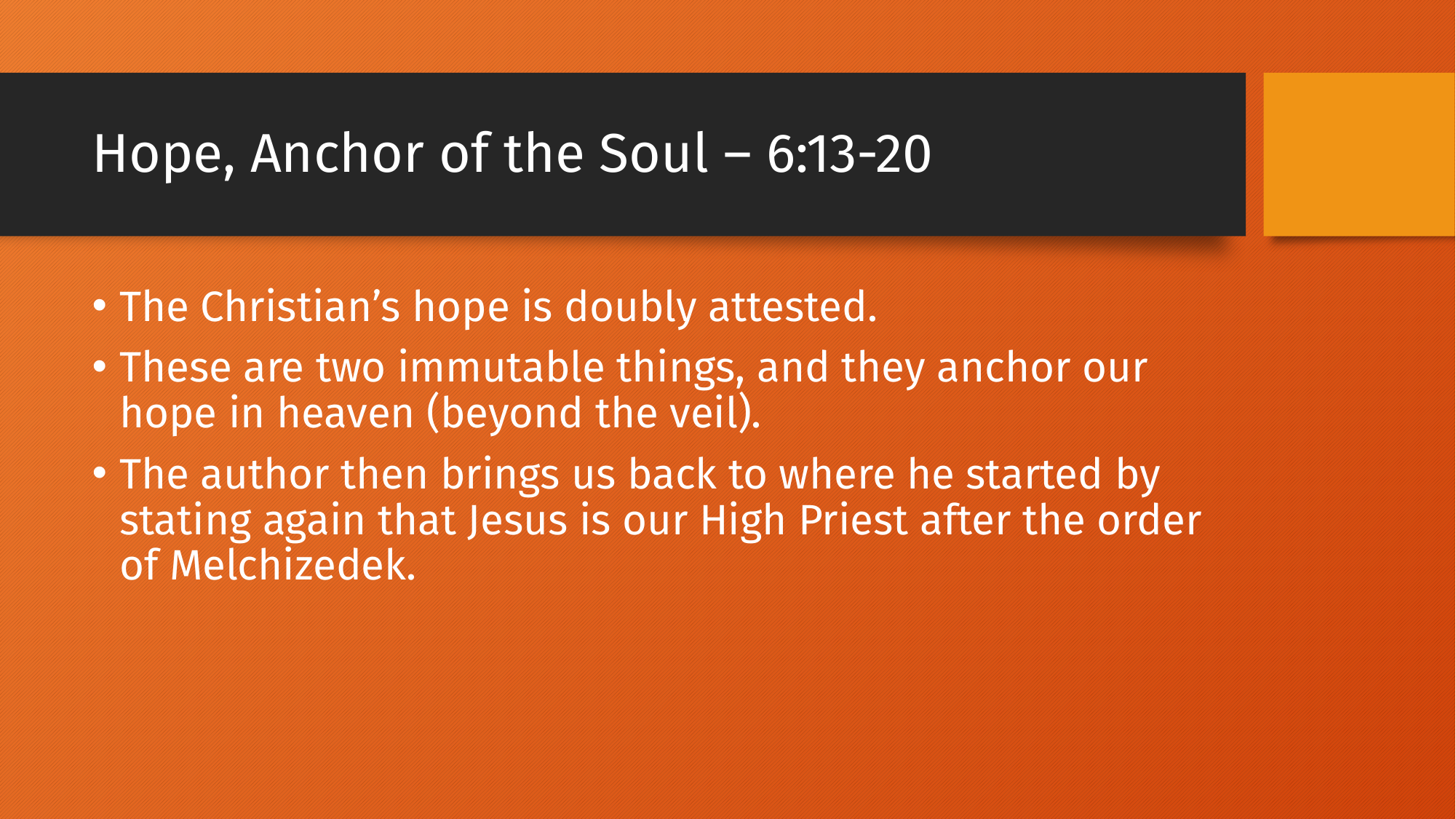

# Hope, Anchor of the Soul – 6:13-20
The Christian’s hope is doubly attested.
These are two immutable things, and they anchor our hope in heaven (beyond the veil).
The author then brings us back to where he started by stating again that Jesus is our High Priest after the order of Melchizedek.